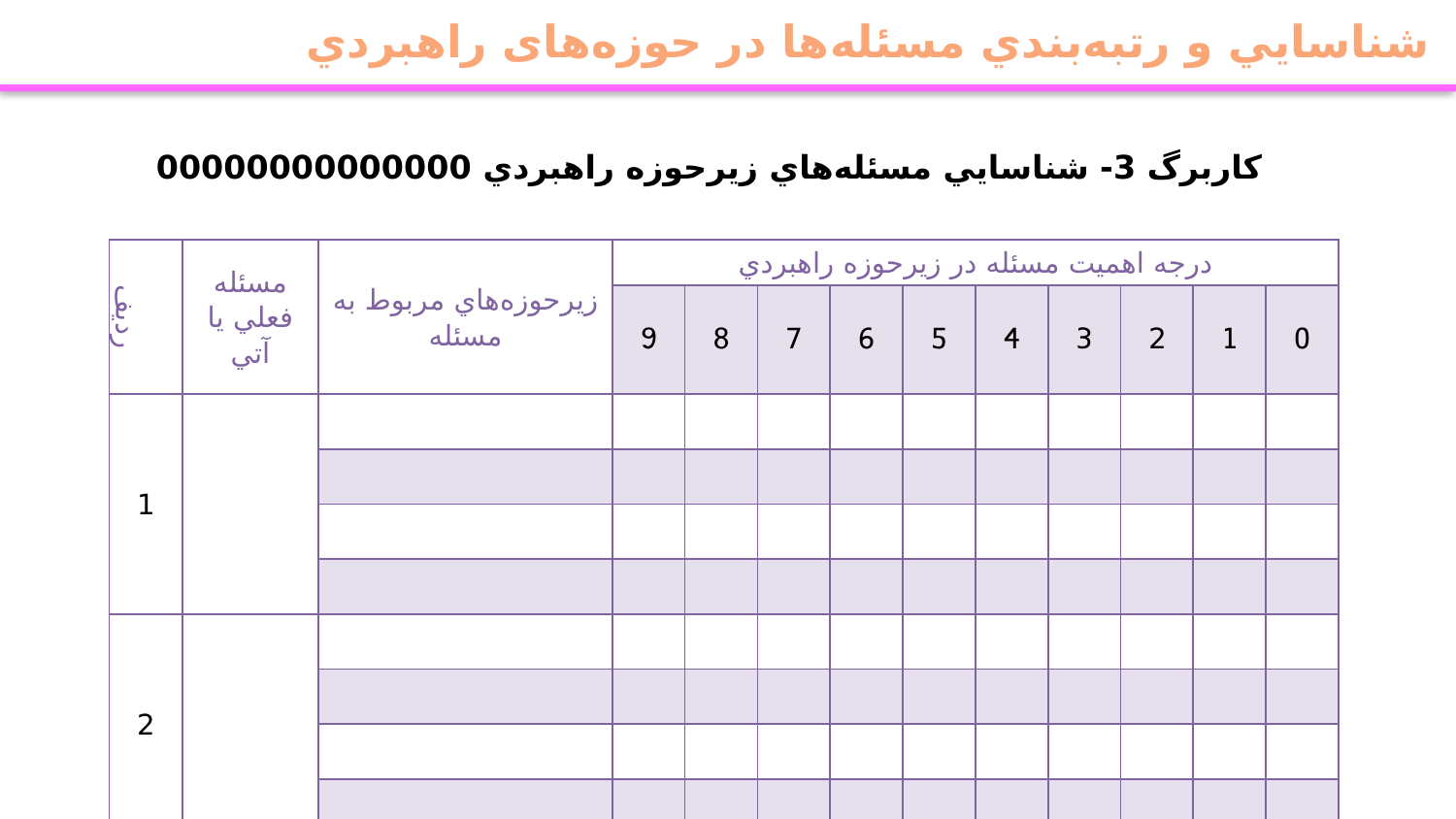

شناسايي و رتبه‌بندي مسئله‌ها در حوزه‌های راهبردي

كاربرگ 3- شناسايي مسئله‌هاي زیرحوزه راهبردي 00000000000000
| ردیف | مسئله فعلي يا آتي | زيرحوزه‌هاي مربوط به مسئله | درجه اهميت مسئله در زيرحوزه راهبردي |  |  |  |  |  |  |  |  |  |
| --- | --- | --- | --- | --- | --- | --- | --- | --- | --- | --- | --- | --- |
|  |  |  | 9 | 8 | 7 | 6 | 5 | 4 | 3 | 2 | 1 | 0 |
| 1 |  |  |  |  |  |  |  |  |  |  |  |  |
|  |  |  |  |  |  |  |  |  |  |  |  |  |
|  |  |  |  |  |  |  |  |  |  |  |  |  |
|  |  |  |  |  |  |  |  |  |  |  |  |  |
| 2 |  |  |  |  |  |  |  |  |  |  |  |  |
|  |  |  |  |  |  |  |  |  |  |  |  |  |
|  |  |  |  |  |  |  |  |  |  |  |  |  |
|  |  |  |  |  |  |  |  |  |  |  |  |  |